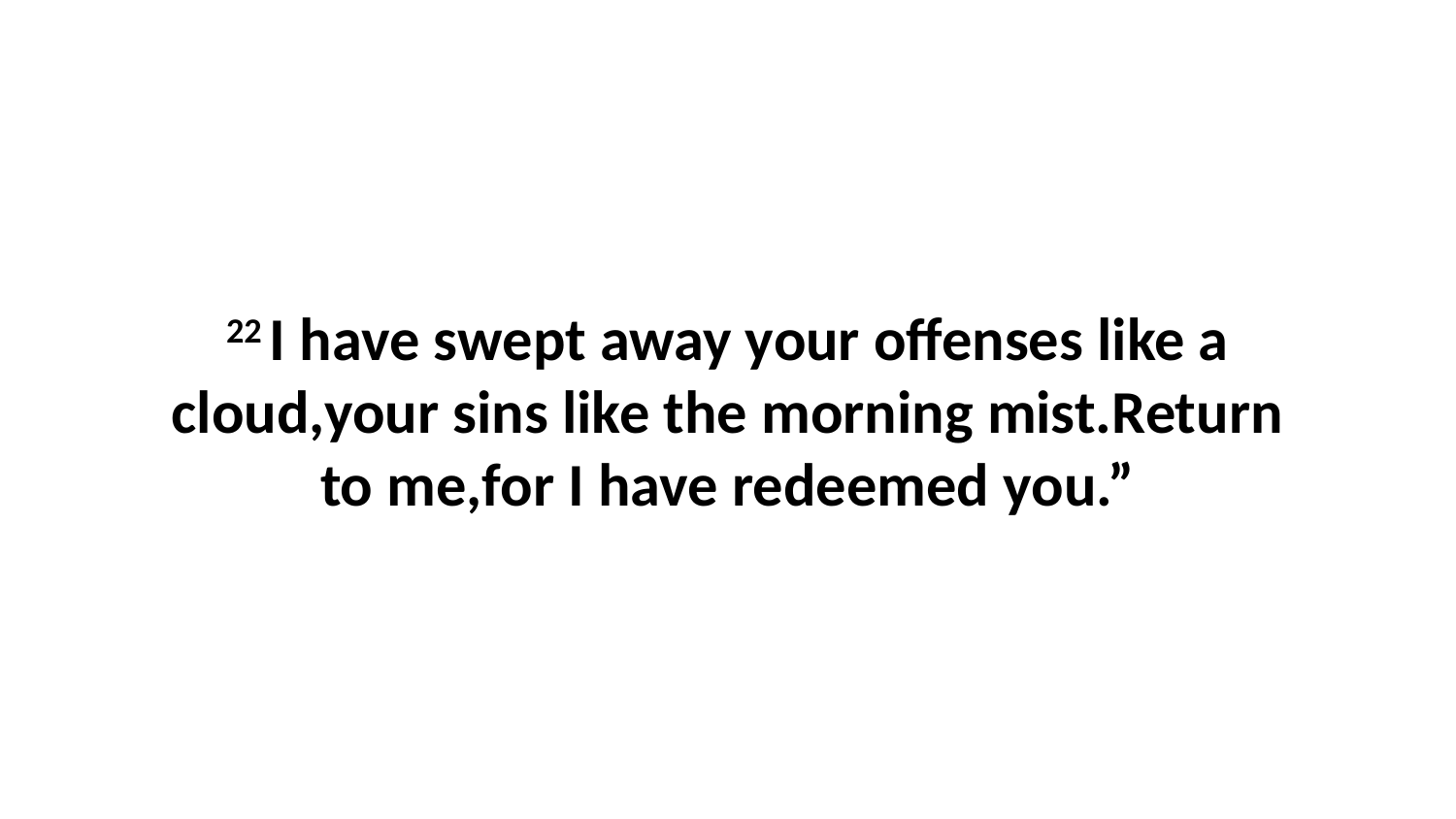

22 I have swept away your offenses like a cloud,your sins like the morning mist.Return to me,for I have redeemed you.”